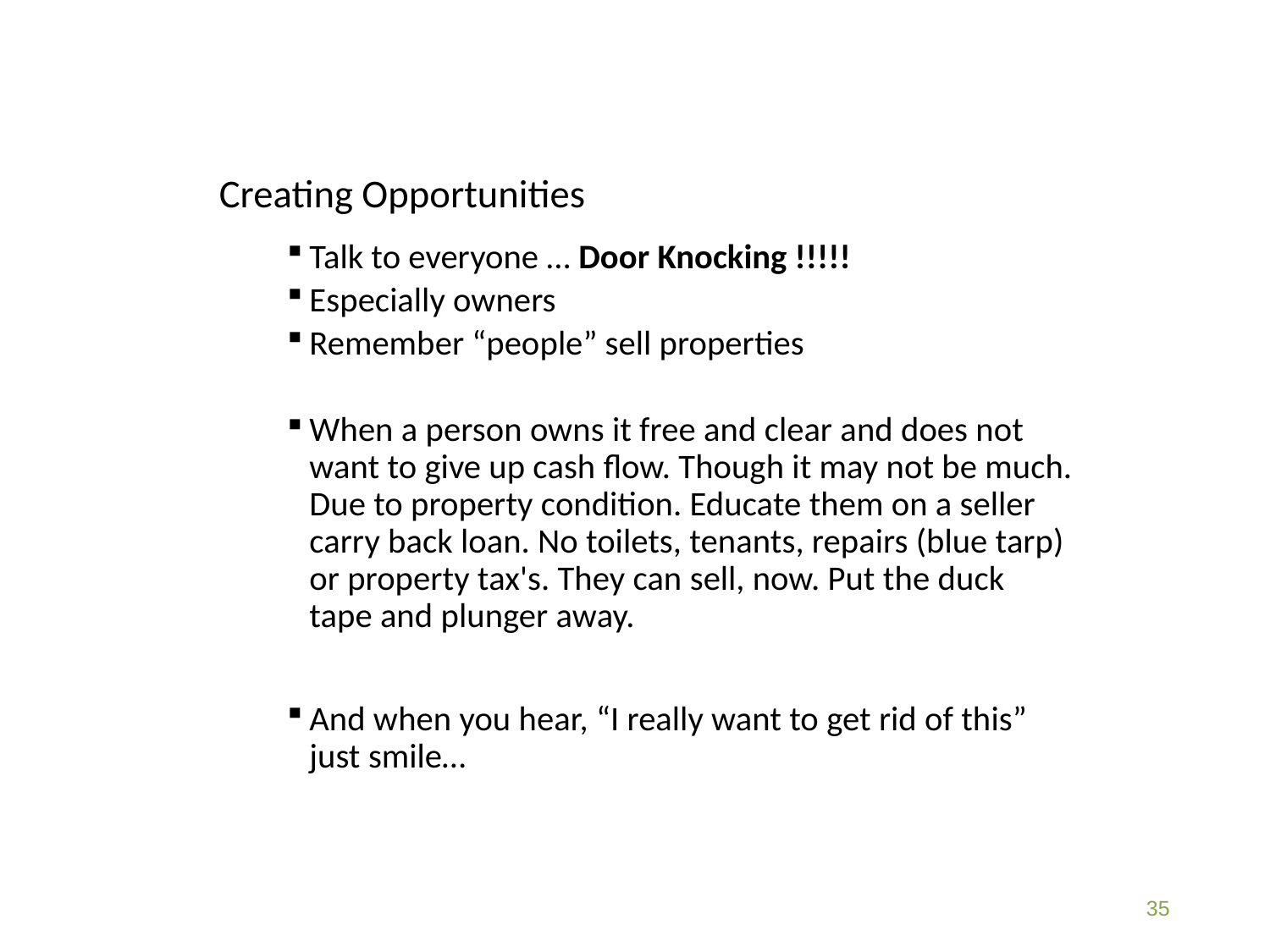

# Creating Opportunities
Talk to everyone … Door Knocking !!!!!
Especially owners
Remember “people” sell properties

When a person owns it free and clear and does not want to give up cash flow. Though it may not be much. Due to property condition. Educate them on a seller carry back loan. No toilets, tenants, repairs (blue tarp) or property tax's. They can sell, now. Put the duck tape and plunger away.

And when you hear, “I really want to get rid of this” just smile…

Copyright - Rosemount Investments, Inc
35